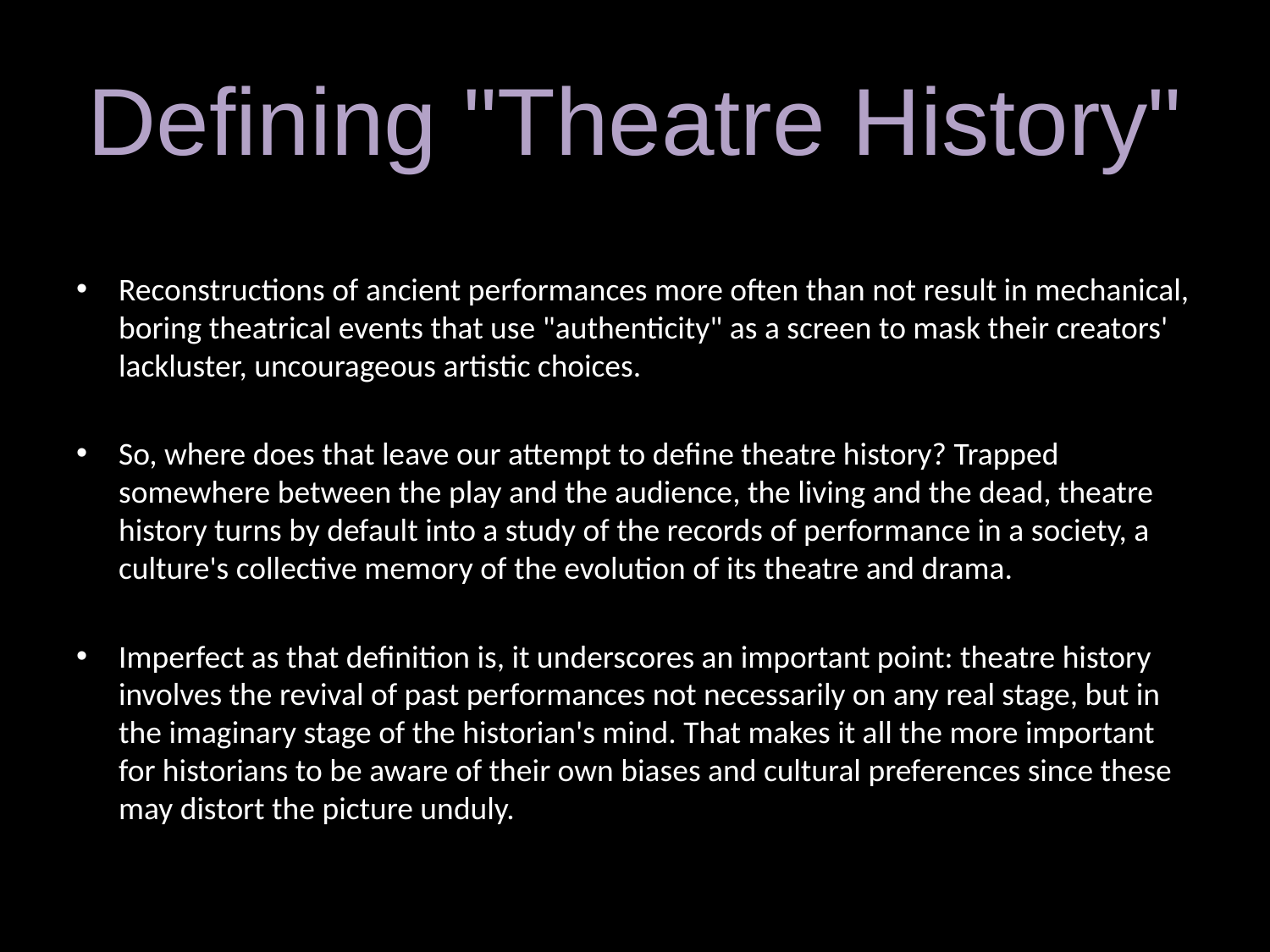

# Defining "Theatre History"

Reconstructions of ancient performances more often than not result in mechanical, boring theatrical events that use "authenticity" as a screen to mask their creators' lackluster, uncourageous artistic choices.

So, where does that leave our attempt to define theatre history? Trapped somewhere between the play and the audience, the living and the dead, theatre history turns by default into a study of the records of performance in a society, a culture's collective memory of the evolution of its theatre and drama.

Imperfect as that definition is, it underscores an important point: theatre history involves the revival of past performances not necessarily on any real stage, but in the imaginary stage of the historian's mind. That makes it all the more important for historians to be aware of their own biases and cultural preferences since these may distort the picture unduly.